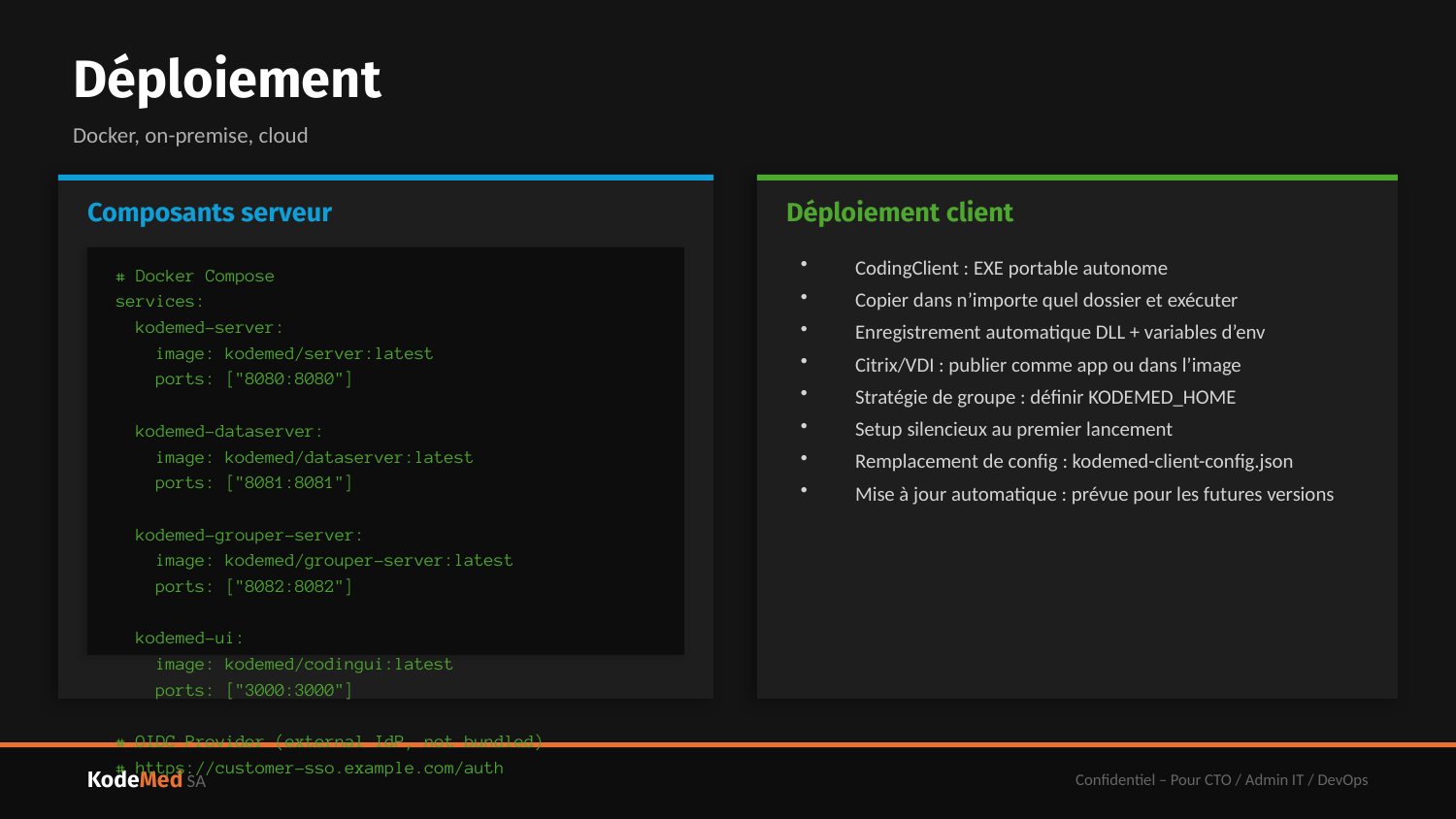

Déploiement
Docker, on-premise, cloud

Composants serveur
Déploiement client

CodingClient : EXE portable autonome
Copier dans n’importe quel dossier et exécuter
Enregistrement automatique DLL + variables d’env
Citrix/VDI : publier comme app ou dans l’image
Stratégie de groupe : définir KODEMED_HOME
Setup silencieux au premier lancement
Remplacement de config : kodemed-client-config.json
Mise à jour automatique : prévue pour les futures versions
# Docker Compose
services:
  kodemed-server:
    image: kodemed/server:latest
    ports: ["8080:8080"]

  kodemed-dataserver:
    image: kodemed/dataserver:latest
    ports: ["8081:8081"]

  kodemed-grouper-server:
    image: kodemed/grouper-server:latest
    ports: ["8082:8082"]

  kodemed-ui:
    image: kodemed/codingui:latest
    ports: ["3000:3000"]

# OIDC Provider (external IdP, not bundled)
# https://customer-sso.example.com/auth

KodeMed SA
Confidentiel – Pour CTO / Admin IT / DevOps